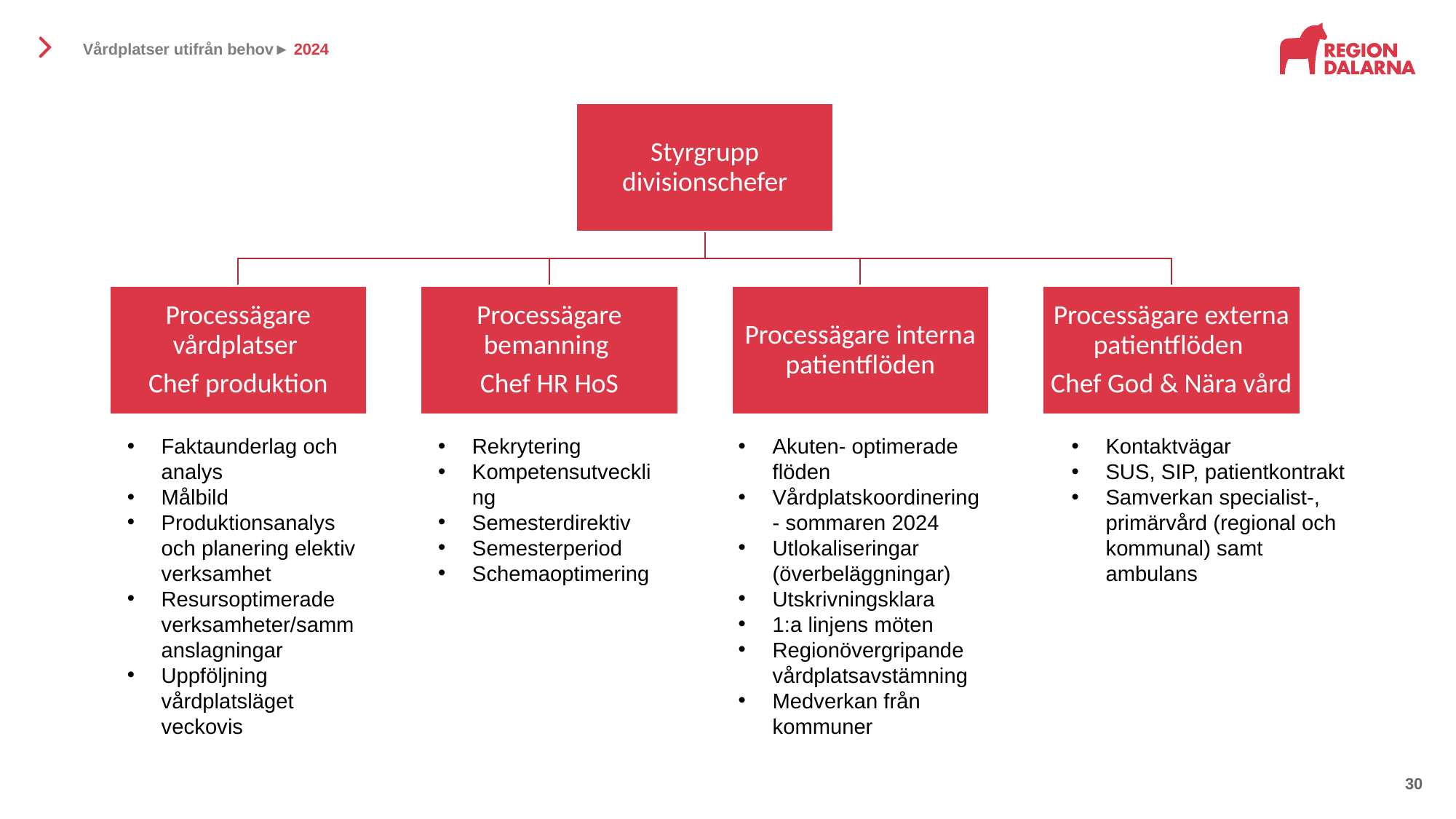

Vårdplatser utifrån behov► 2024
Styrgrupp divisionschefer
Processägare vårdplatser
Chef produktion
Processägare bemanning
Chef HR HoS
Processägare interna patientflöden
Processägare externa patientflöden
Chef God & Nära vård
Faktaunderlag och analys
Målbild
Produktionsanalys och planering elektiv verksamhet
Resursoptimerade verksamheter/sammanslagningar
Uppföljning vårdplatsläget veckovis

Rekrytering
Kompetensutveckling
Semesterdirektiv
Semesterperiod
Schemaoptimering

Akuten- optimerade flöden
Vårdplatskoordinering- sommaren 2024
Utlokaliseringar (överbeläggningar)
Utskrivningsklara
1:a linjens möten
Regionövergripande vårdplatsavstämning
Medverkan från kommuner

Kontaktvägar
SUS, SIP, patientkontrakt
Samverkan specialist-, primärvård (regional och kommunal) samt ambulans